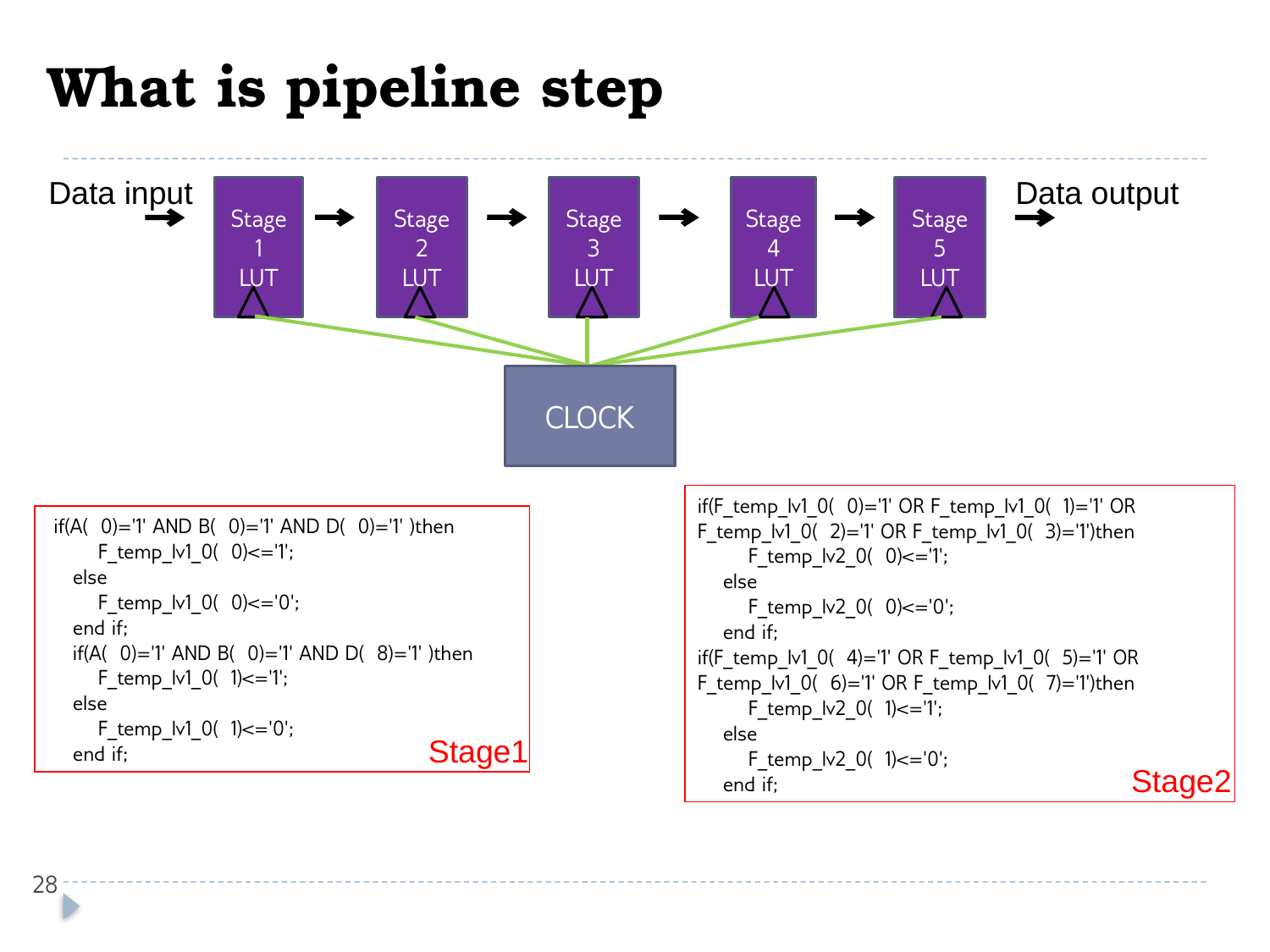

# What is pipeline step
Data input
Data output
Stage1
LUT
Stage2
LUT
Stage3
LUT
Stage4
LUT
Stage5
LUT

CLOCK
if(F_temp_lv1_0(  0)='1' OR F_temp_lv1_0(  1)='1' OR F_temp_lv1_0(  2)='1' OR F_temp_lv1_0(  3)='1')then
        F_temp_lv2_0(  0)<='1';
    else
        F_temp_lv2_0(  0)<='0';
    end if;
if(F_temp_lv1_0(  4)='1' OR F_temp_lv1_0(  5)='1' OR F_temp_lv1_0(  6)='1' OR F_temp_lv1_0(  7)='1')then
        F_temp_lv2_0(  1)<='1';
    else
        F_temp_lv2_0(  1)<='0';
    end if;
 if(A(  0)='1' AND B(  0)='1' AND D(  0)='1' )then
        F_temp_lv1_0(  0)<='1';
    else
        F_temp_lv1_0(  0)<='0';
    end if;
    if(A(  0)='1' AND B(  0)='1' AND D(  8)='1' )then
        F_temp_lv1_0(  1)<='1';
    else
        F_temp_lv1_0(  1)<='0';
    end if;
Stage1
Stage2
28